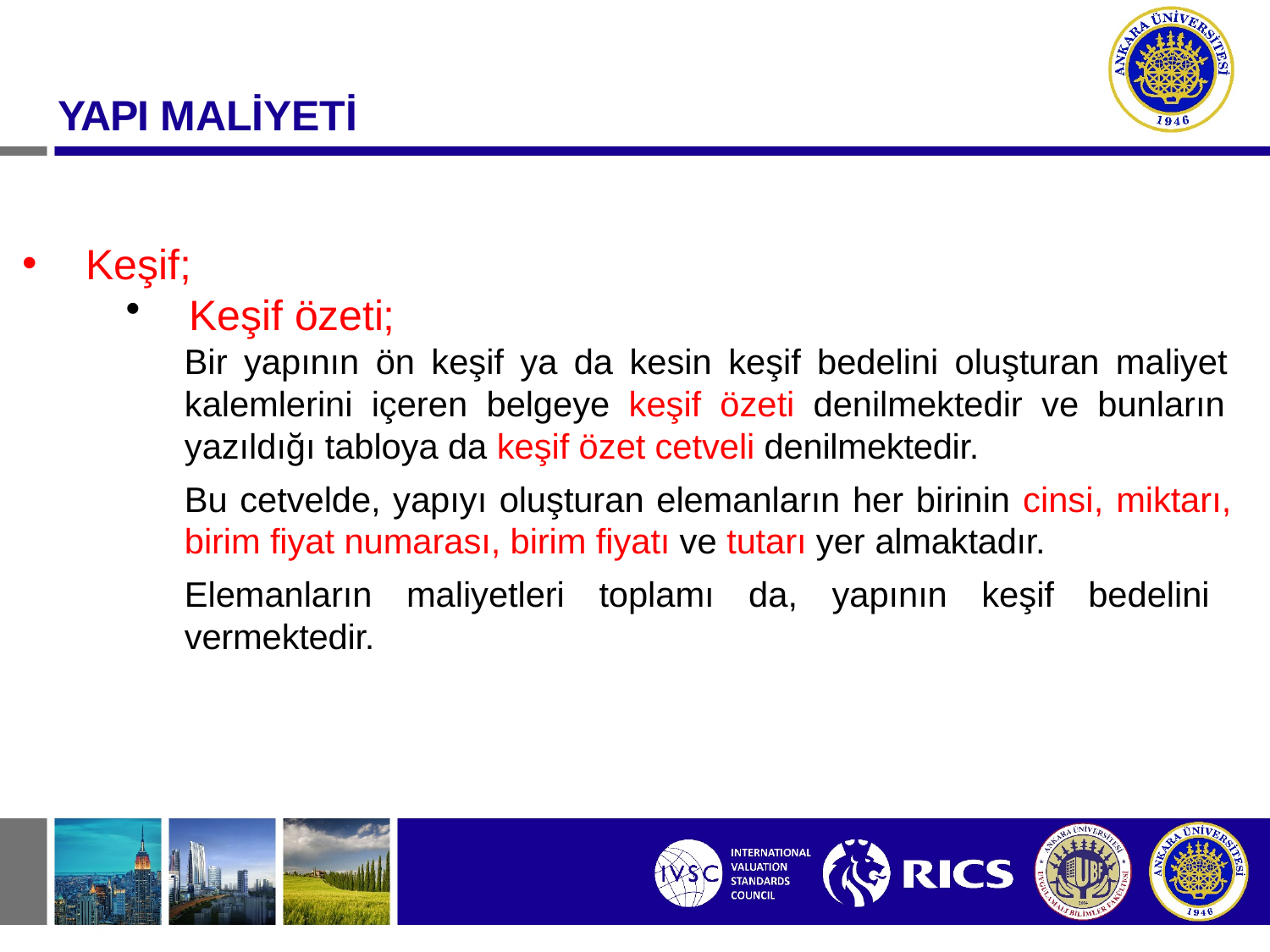

# YAPI MALİYETİ
Keşif;
Keşif özeti;
Bir yapının ön keşif ya da kesin keşif bedelini oluşturan maliyet  kalemlerini içeren belgeye keşif özeti denilmektedir ve bunların  yazıldığı tabloya da keşif özet cetveli denilmektedir.
Bu cetvelde, yapıyı oluşturan elemanların her birinin cinsi, miktarı,  birim fiyat numarası, birim fiyatı ve tutarı yer almaktadır.
Elemanların maliyetleri toplamı da, yapının keşif bedelini  vermektedir.